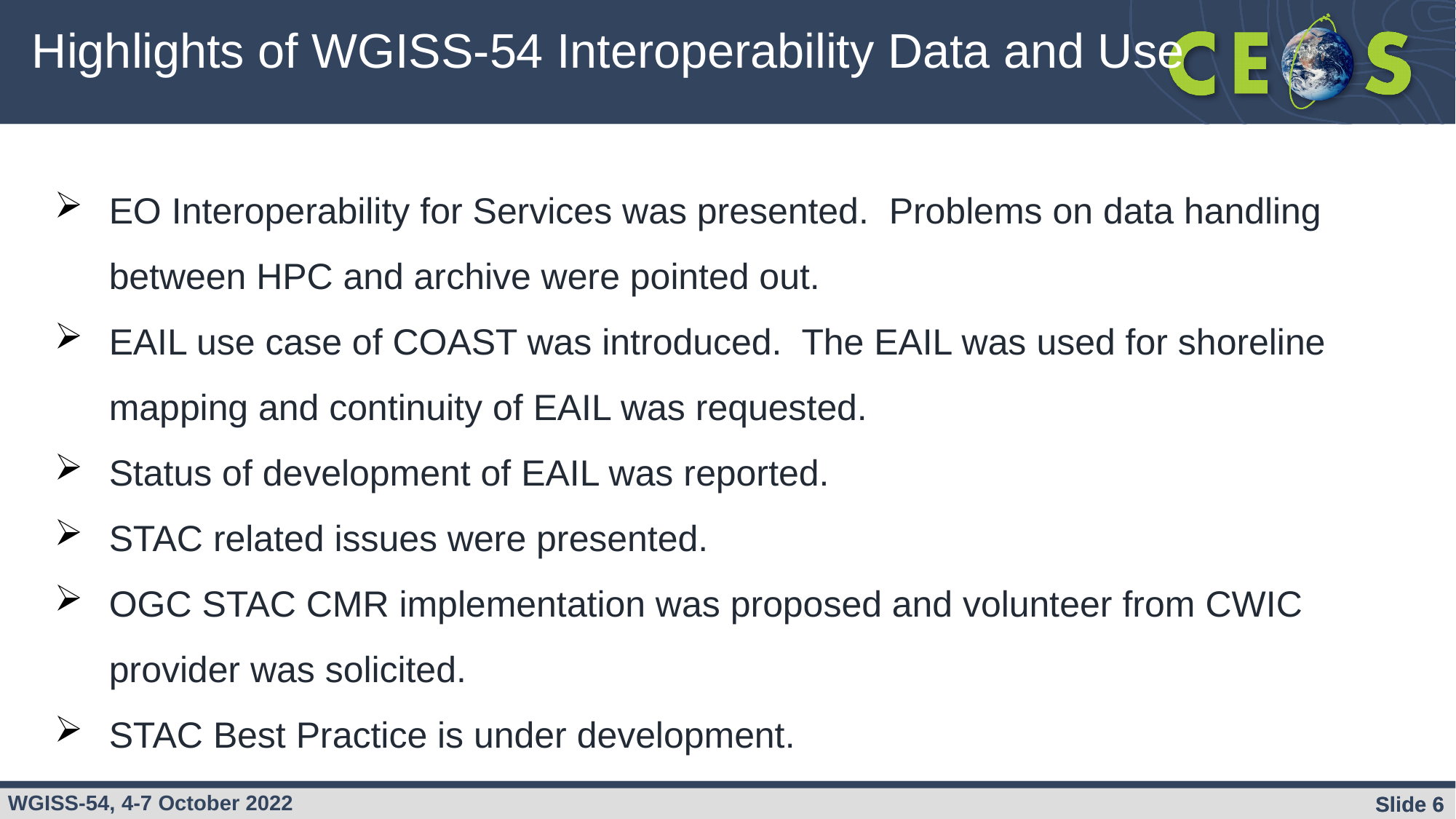

# Highlights of WGISS-54 Interoperability Data and Use
EO Interoperability for Services was presented.  Problems on data handling between HPC and archive were pointed out.
EAIL use case of COAST was introduced.  The EAIL was used for shoreline mapping and continuity of EAIL was requested.
Status of development of EAIL was reported.
STAC related issues were presented.
OGC STAC CMR implementation was proposed and volunteer from CWIC provider was solicited.
STAC Best Practice is under development.
Slide 6